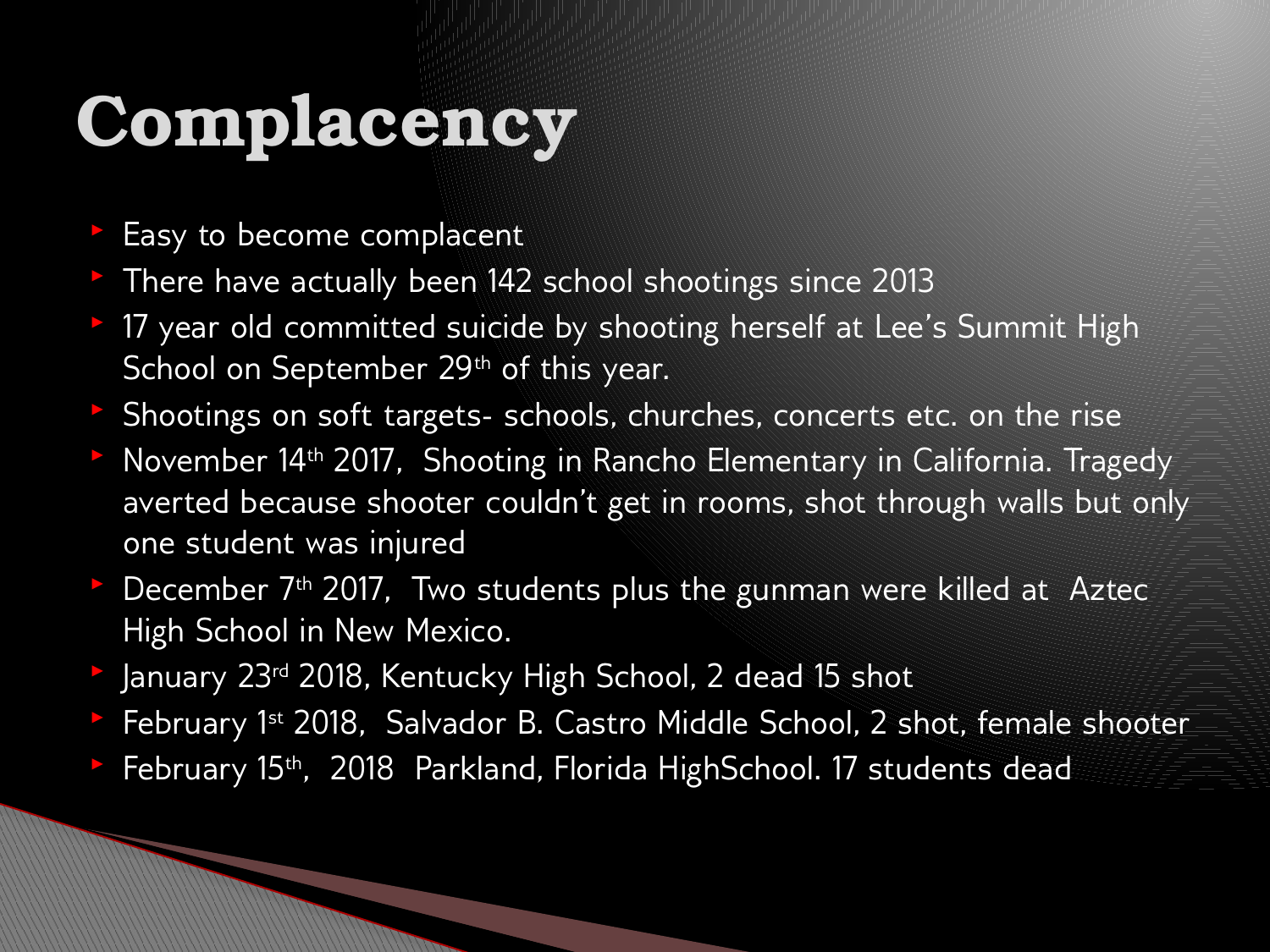

# Complacency
Easy to become complacent
There have actually been 142 school shootings since 2013
17 year old committed suicide by shooting herself at Lee’s Summit High School on September 29th of this year.
Shootings on soft targets- schools, churches, concerts etc. on the rise
November 14th 2017,  Shooting in Rancho Elementary in California. Tragedy averted because shooter couldn’t get in rooms, shot through walls but only one student was injured
December 7th 2017,  Two students plus the gunman were killed at  Aztec High School in New Mexico.
January 23rd 2018, Kentucky High School, 2 dead 15 shot
February 1st 2018,  Salvador B. Castro Middle School, 2 shot, female shooter
February 15th,  2018  Parkland, Florida HighSchool. 17 students dead